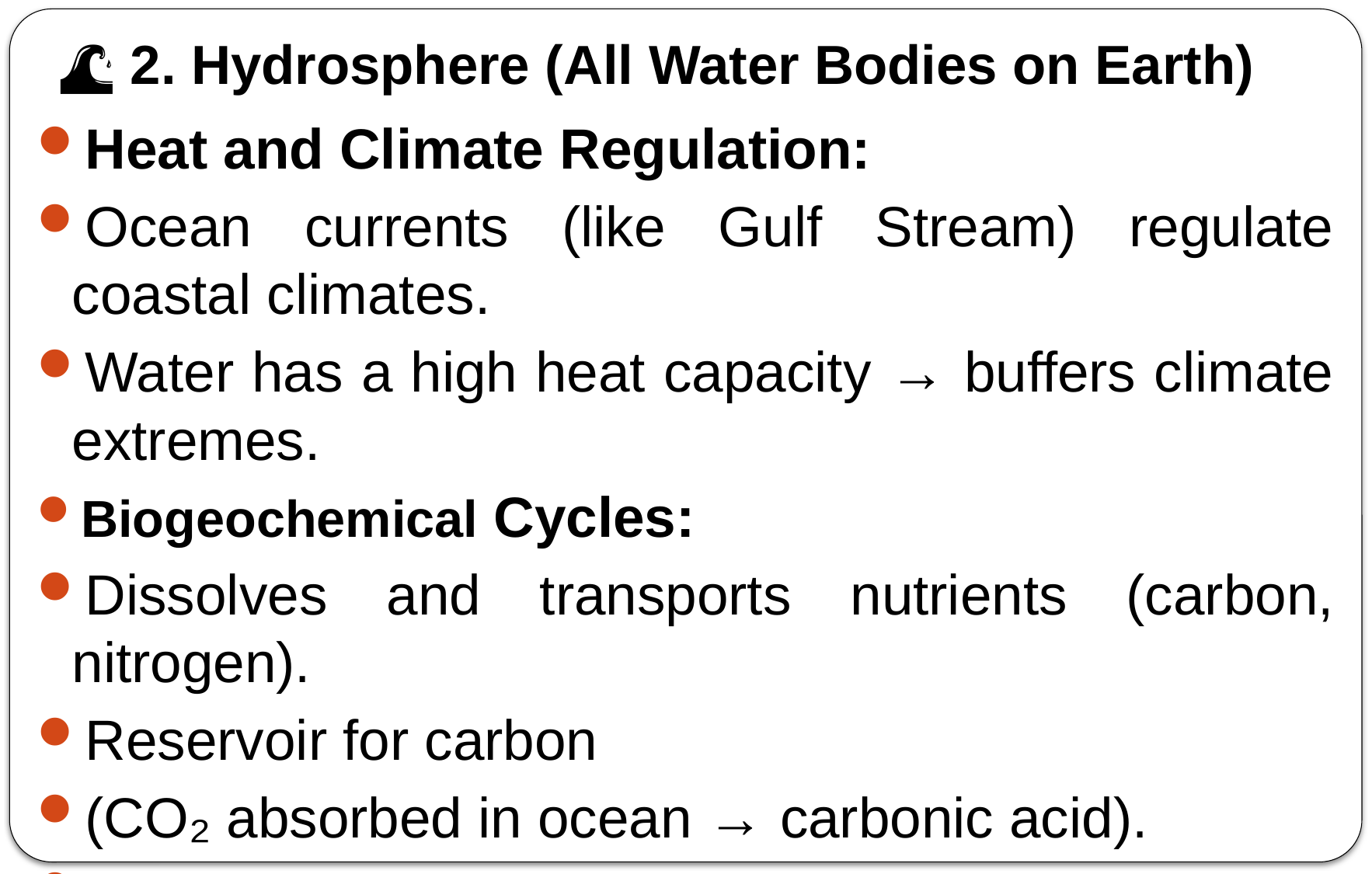

# 🌊 2. Hydrosphere (All Water Bodies on Earth)
Heat and Climate Regulation:
Ocean currents (like Gulf Stream) regulate coastal climates.
Water has a high heat capacity → buffers climate extremes.
Biogeochemical Cycles:
Dissolves and transports nutrients (carbon, nitrogen).
Reservoir for carbon
(CO₂ absorbed in ocean → carbonic acid).
Human Impact:
Pollution (plastics, oil spills, heavy metals).
Overfishing disrupts food chains.